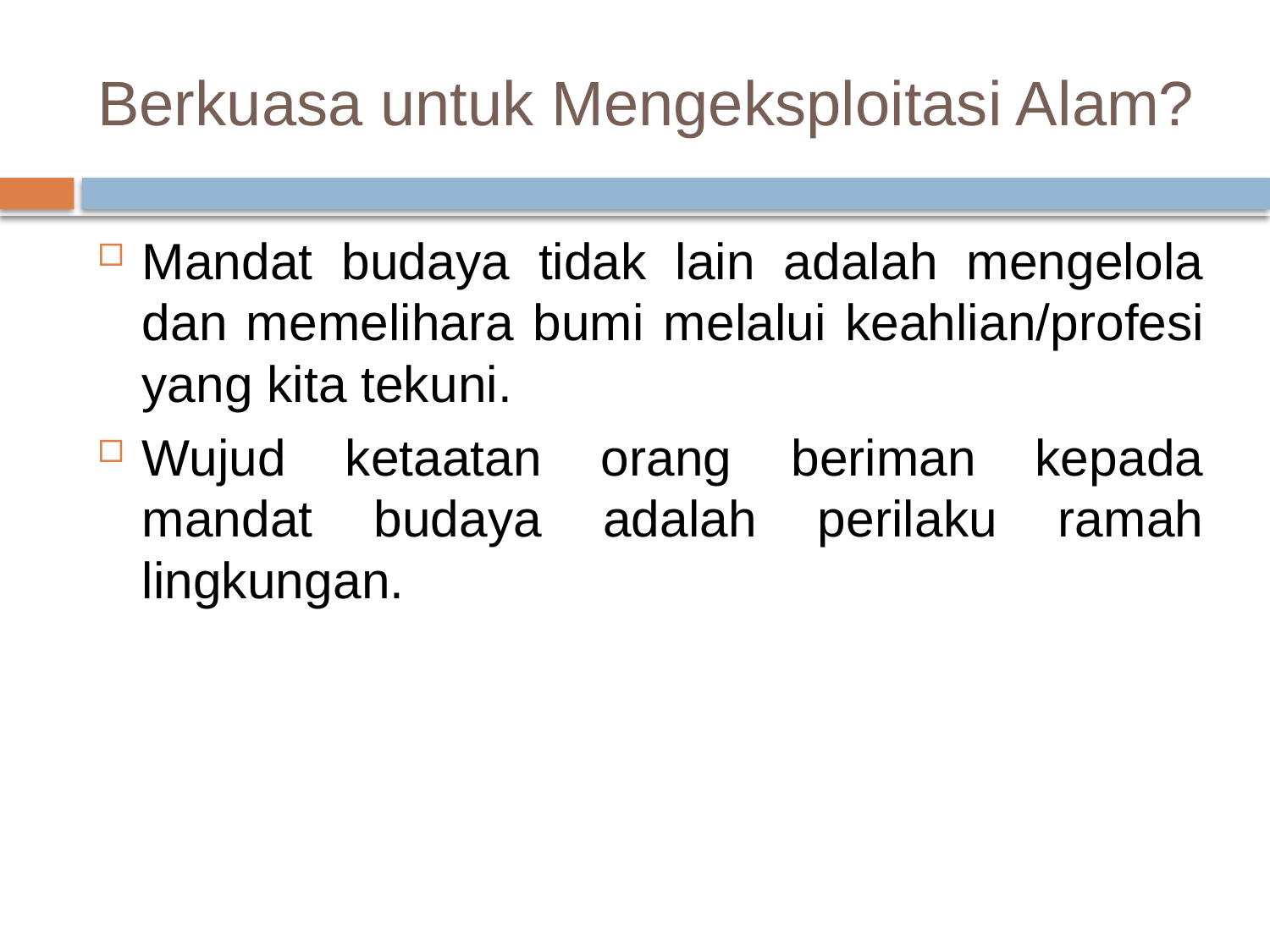

# Berkuasa untuk Mengeksploitasi Alam?
Mandat budaya tidak lain adalah mengelola dan memelihara bumi melalui keahlian/profesi yang kita tekuni.
Wujud ketaatan orang beriman kepada mandat budaya adalah perilaku ramah lingkungan.